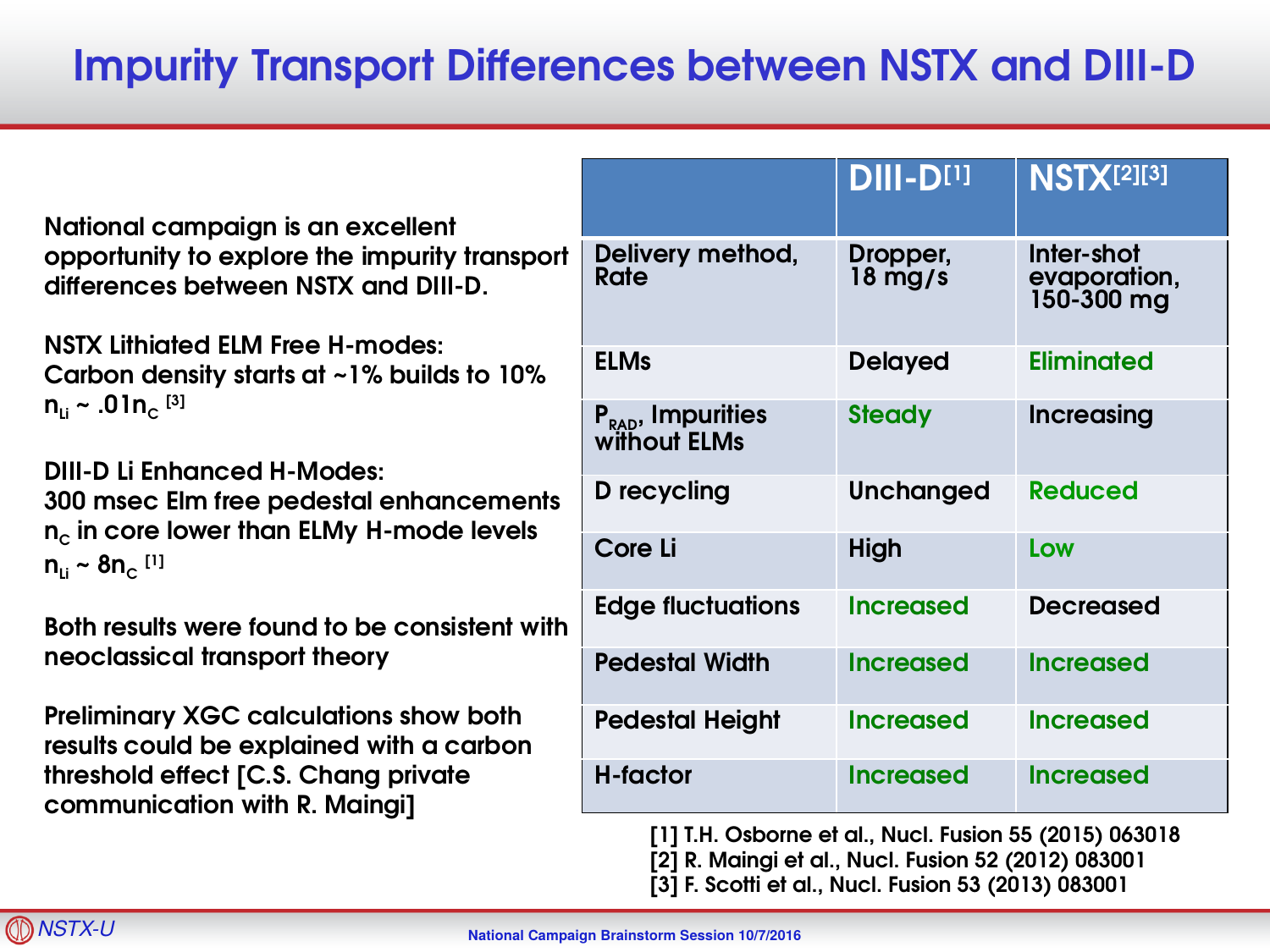

# Impurity Transport Differences between NSTX and DIII-D
|  | DIII-D[1] | NSTX[2][3] |
| --- | --- | --- |
| Delivery method, Rate | Dropper, 18 mg/s | Inter-shot evaporation, 150-300 mg |
| ELMs | Delayed | Eliminated |
| PRAD, Impurities without ELMs | Steady | Increasing |
| D recycling | Unchanged | Reduced |
| Core Li | High | Low |
| Edge fluctuations | Increased | Decreased |
| Pedestal Width | Increased | Increased |
| Pedestal Height | Increased | Increased |
| H-factor | Increased | Increased |

National campaign is an excellent opportunity to explore the impurity transport differences between NSTX and DIII-D.

NSTX Lithiated ELM Free H-modes:
Carbon density starts at ~1% builds to 10%
nLi ~ .01nC [3]

DIII-D Li Enhanced H-Modes:
300 msec Elm free pedestal enhancements
nC in core lower than ELMy H-mode levels
nLi ~ 8nC [1]

Both results were found to be consistent with neoclassical transport theory

Preliminary XGC calculations show both results could be explained with a carbon threshold effect [C.S. Chang private communication with R. Maingi]
Li “clump”
[1] T.H. Osborne et al., Nucl. Fusion 55 (2015) 063018
[2] R. Maingi et al., Nucl. Fusion 52 (2012) 083001
[3] F. Scotti et al., Nucl. Fusion 53 (2013) 083001